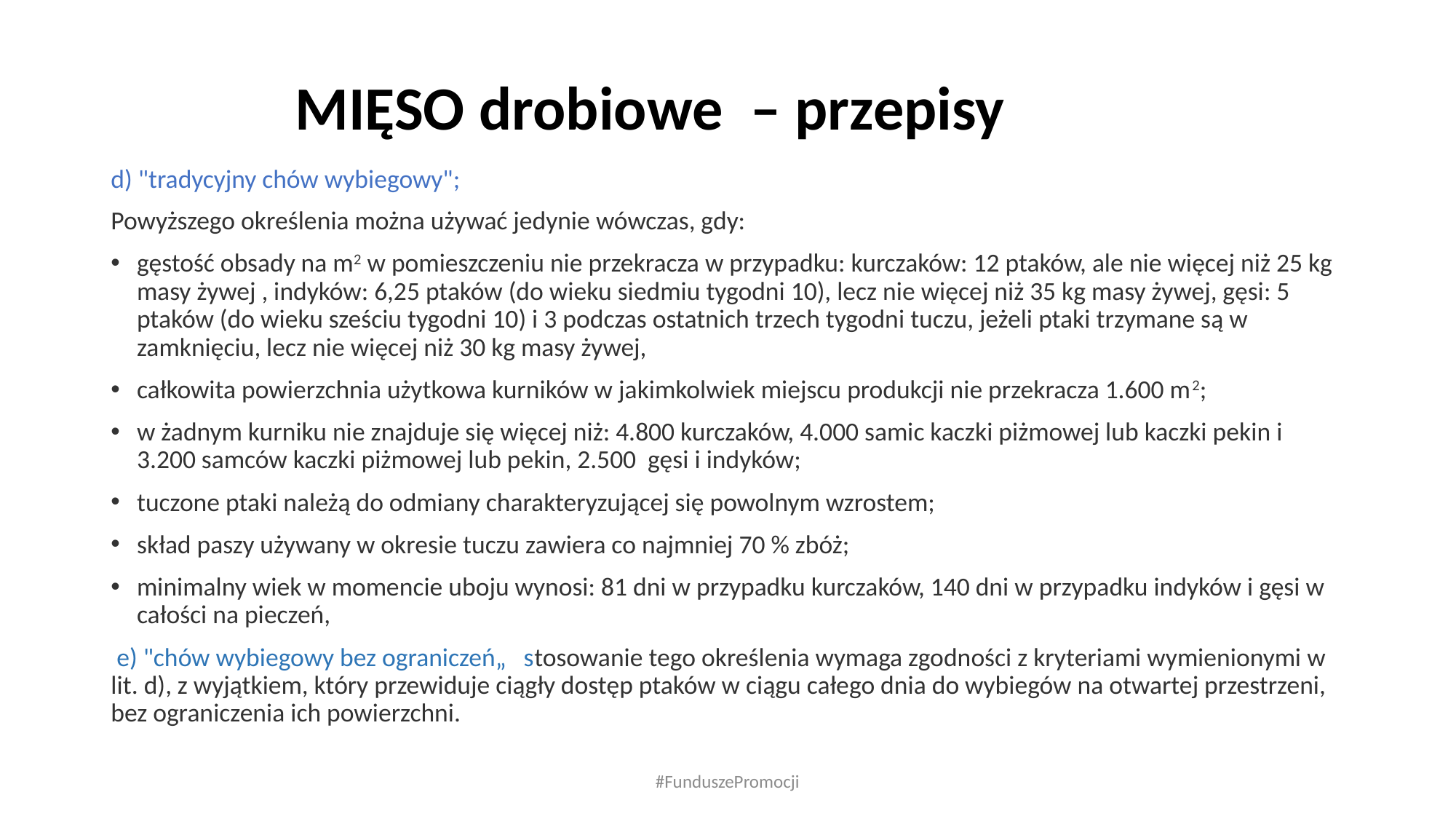

# MIĘSO MIĘSO drobiowe  – przepisy  – przepisy
d) "tradycyjny chów wybiegowy";
Powyższego określenia można używać jedynie wówczas, gdy:
gęstość obsady na m2 w pomieszczeniu nie przekracza w przypadku: kurczaków: 12 ptaków, ale nie więcej niż 25 kg masy żywej , indyków: 6,25 ptaków (do wieku siedmiu tygodni 10), lecz nie więcej niż 35 kg masy żywej, gęsi: 5 ptaków (do wieku sześciu tygodni 10) i 3 podczas ostatnich trzech tygodni tuczu, jeżeli ptaki trzymane są w zamknięciu, lecz nie więcej niż 30 kg masy żywej,
całkowita powierzchnia użytkowa kurników w jakimkolwiek miejscu produkcji nie przekracza 1.600 m2;
w żadnym kurniku nie znajduje się więcej niż: 4.800 kurczaków, 4.000 samic kaczki piżmowej lub kaczki pekin i 3.200 samców kaczki piżmowej lub pekin, 2.500  gęsi i indyków;
tuczone ptaki należą do odmiany charakteryzującej się powolnym wzrostem;
skład paszy używany w okresie tuczu zawiera co najmniej 70 % zbóż;
minimalny wiek w momencie uboju wynosi: 81 dni w przypadku kurczaków, 140 dni w przypadku indyków i gęsi w całości na pieczeń,
 e) "chów wybiegowy bez ograniczeń„   stosowanie tego określenia wymaga zgodności z kryteriami wymienionymi w lit. d), z wyjątkiem, który przewiduje ciągły dostęp ptaków w ciągu całego dnia do wybiegów na otwartej przestrzeni, bez ograniczenia ich powierzchni.

#FunduszePromocji